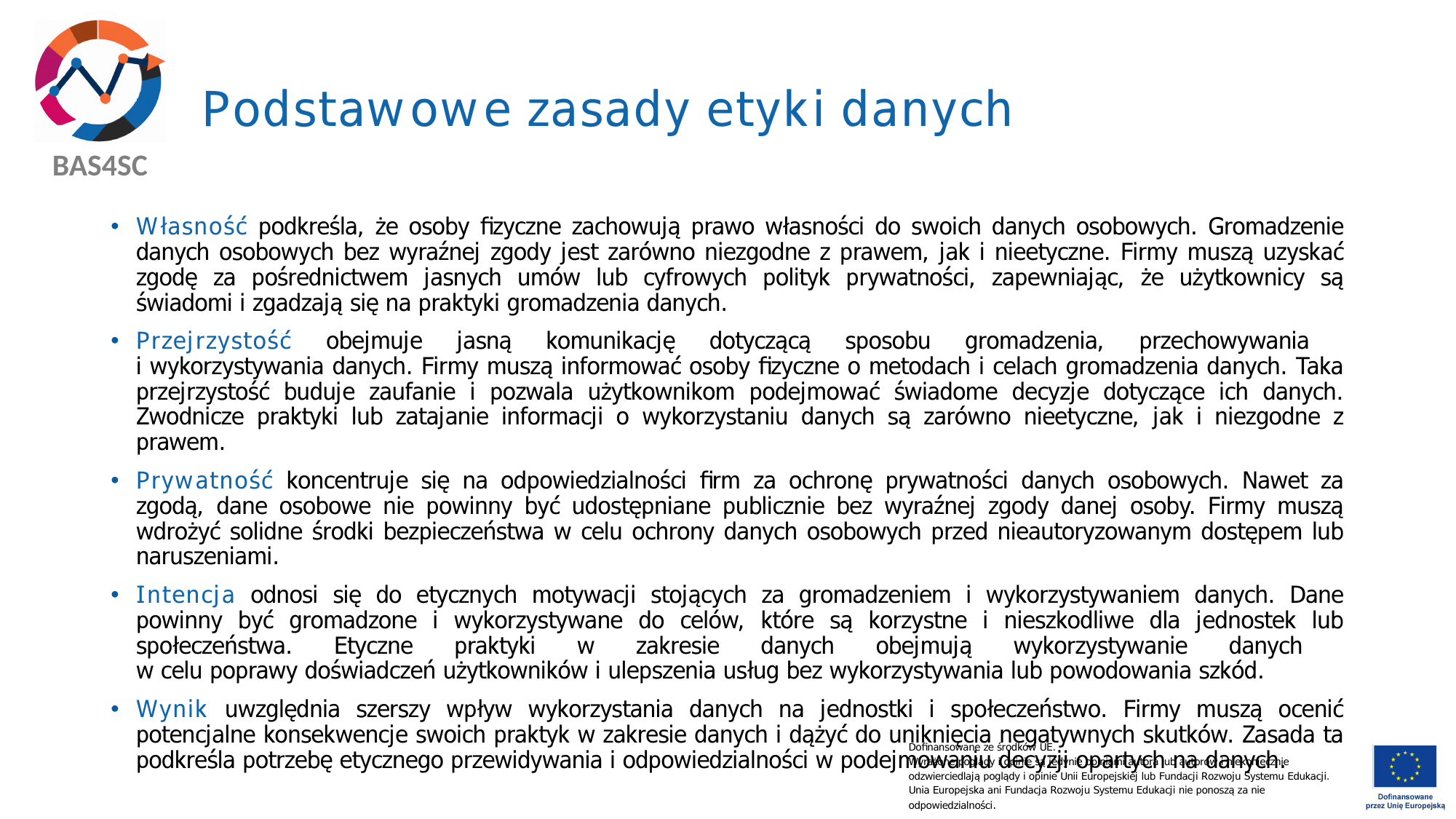

# Podstawowe zasady etyki danych
Własność podkreśla, że osoby fizyczne zachowują prawo własności do swoich danych osobowych. Gromadzenie danych osobowych bez wyraźnej zgody jest zarówno niezgodne z prawem, jak i nieetyczne. Firmy muszą uzyskać zgodę za pośrednictwem jasnych umów lub cyfrowych polityk prywatności, zapewniając, że użytkownicy są świadomi i zgadzają się na praktyki gromadzenia danych.
Przejrzystość obejmuje jasną komunikację dotyczącą sposobu gromadzenia, przechowywania
i wykorzystywania danych. Firmy muszą informować osoby fizyczne o metodach i celach gromadzenia danych. Taka przejrzystość buduje zaufanie i pozwala użytkownikom podejmować świadome decyzje dotyczące ich danych. Zwodnicze praktyki lub zatajanie informacji o wykorzystaniu danych są zarówno nieetyczne, jak i niezgodne z prawem.
Prywatność koncentruje się na odpowiedzialności firm za ochronę prywatności danych osobowych. Nawet za zgodą, dane osobowe nie powinny być udostępniane publicznie bez wyraźnej zgody danej osoby. Firmy muszą wdrożyć solidne środki bezpieczeństwa w celu ochrony danych osobowych przed nieautoryzowanym dostępem lub naruszeniami.
Intencja odnosi się do etycznych motywacji stojących za gromadzeniem i wykorzystywaniem danych. Dane powinny być gromadzone i wykorzystywane do celów, które są korzystne i nieszkodliwe dla jednostek lub społeczeństwa. Etyczne praktyki w zakresie danych obejmują wykorzystywanie danych
w celu poprawy doświadczeń użytkowników i ulepszenia usług bez wykorzystywania lub powodowania szkód.
Wynik uwzględnia szerszy wpływ wykorzystania danych na jednostki i społeczeństwo. Firmy muszą ocenić potencjalne konsekwencje swoich praktyk w zakresie danych i dążyć do uniknięcia negatywnych skutków. Zasada ta podkreśla potrzebę etycznego przewidywania i odpowiedzialności w podejmowaniu decyzji opartych na danych.